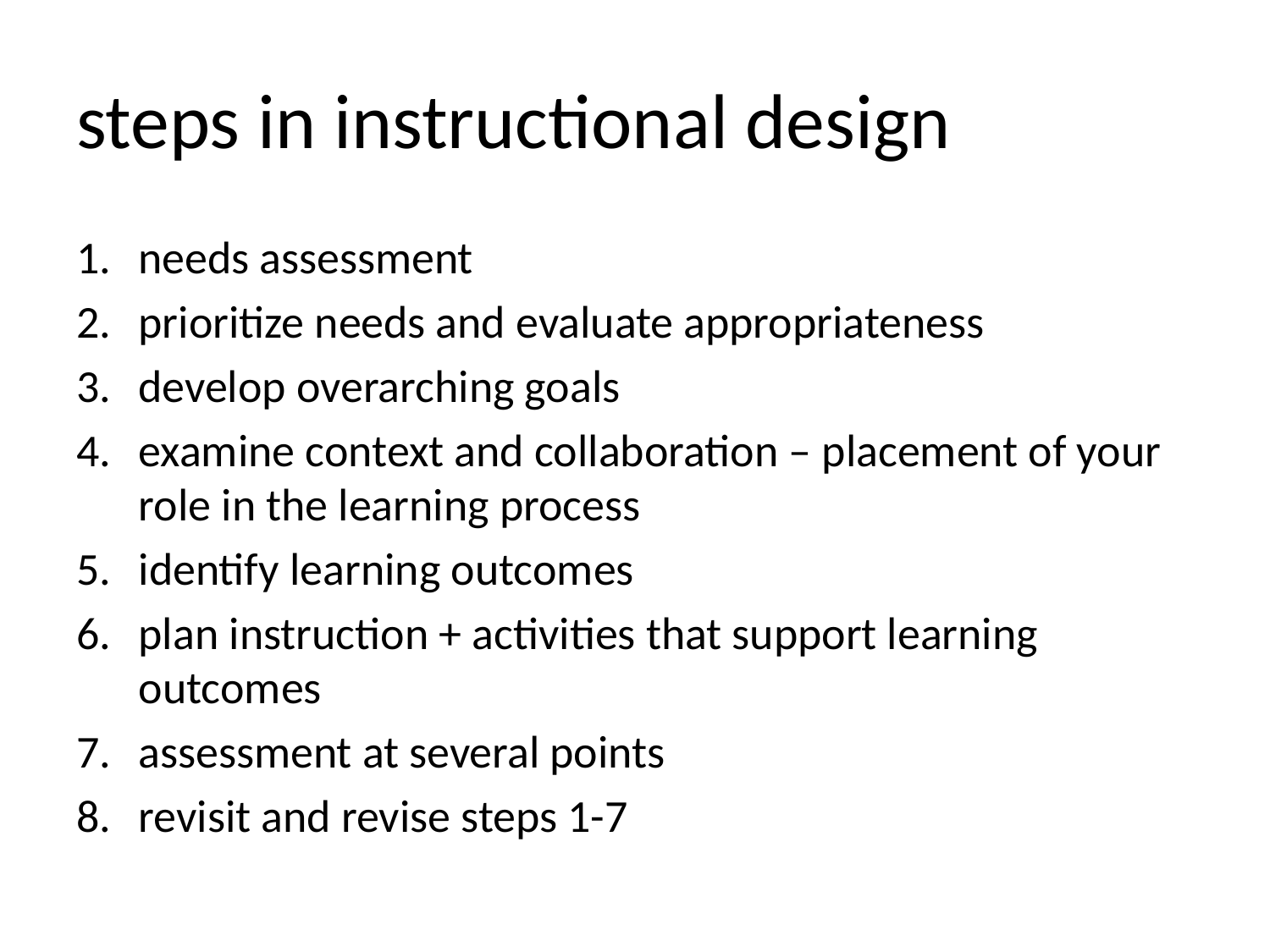

# steps in instructional design
needs assessment
prioritize needs and evaluate appropriateness
develop overarching goals
examine context and collaboration – placement of your role in the learning process
identify learning outcomes
plan instruction + activities that support learning outcomes
assessment at several points
revisit and revise steps 1-7